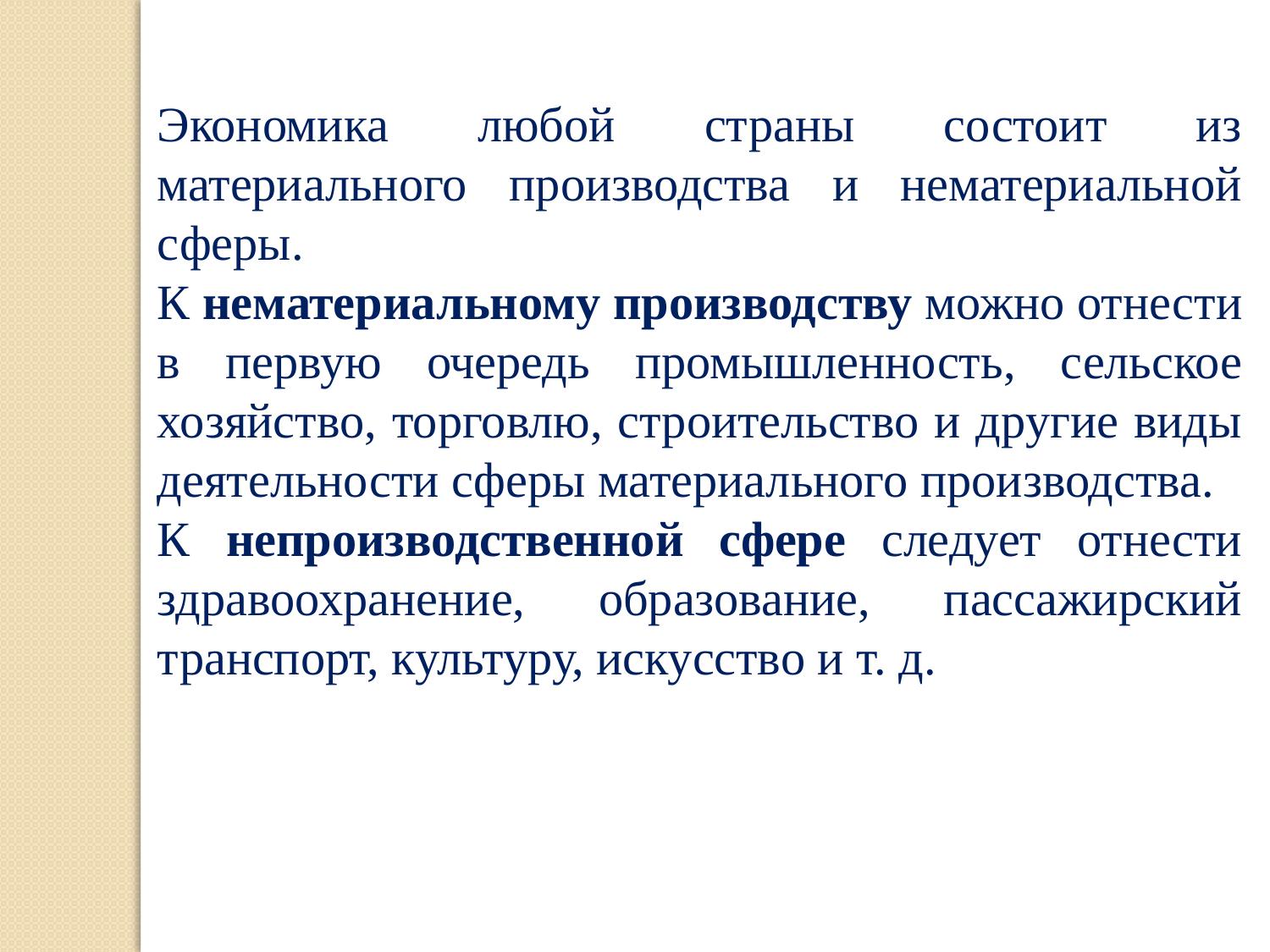

Экономика любой страны состоит из материального производства и нематериальной сферы.
К нематериальному производству можно отнести в первую очередь промышленность, сельское хозяйство, торговлю, строительство и другие виды деятельности сферы материального производства.
К непроизводственной сфере следует отнести здравоохранение, образование, пассажирский транспорт, культуру, искусство и т. д.